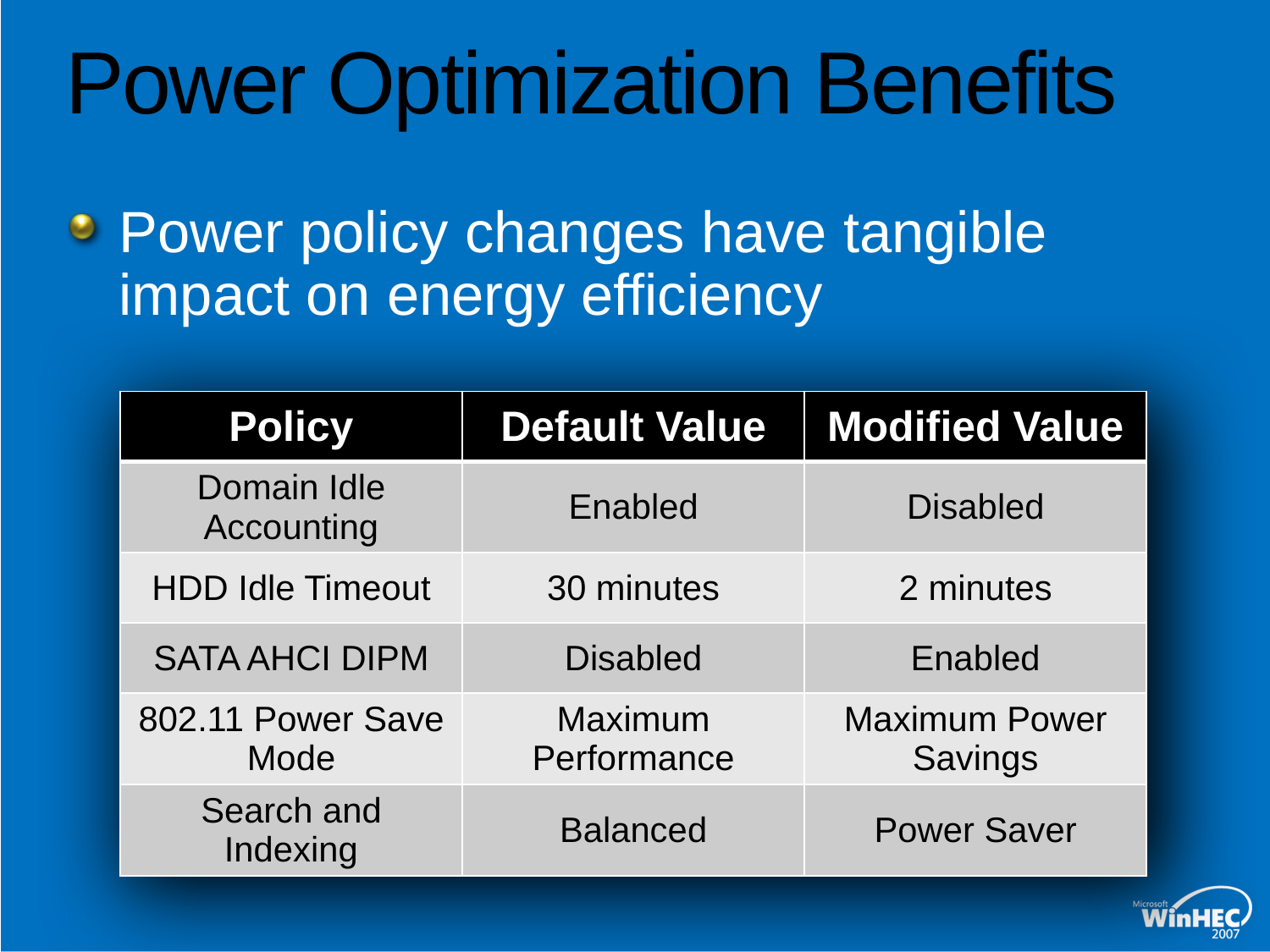

# Power Optimization Benefits
Power policy changes have tangible impact on energy efficiency

| Policy | Default Value | Modified Value |
| --- | --- | --- |
| Domain Idle Accounting | Enabled | Disabled |
| HDD Idle Timeout | 30 minutes | 2 minutes |
| SATA AHCI DIPM | Disabled | Enabled |
| 802.11 Power Save Mode | Maximum Performance | Maximum Power Savings |
| Search and Indexing | Balanced | Power Saver |